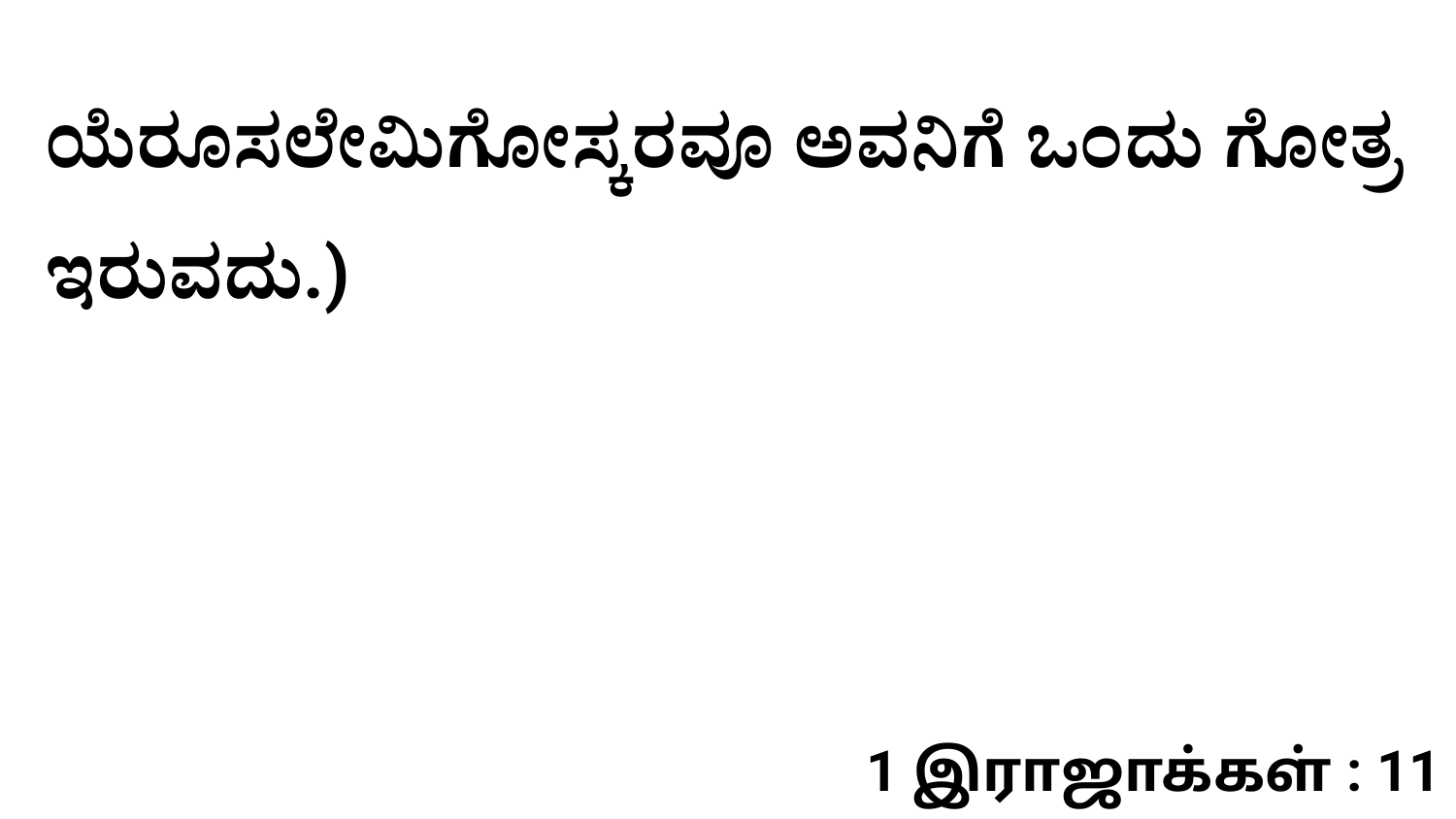

ಯೆರೂಸಲೇಮಿಗೋಸ್ಕರವೂ ಅವನಿಗೆ ಒಂದು ಗೋತ್ರ ಇರುವದು.)
1 இராஜாக்கள் : 11